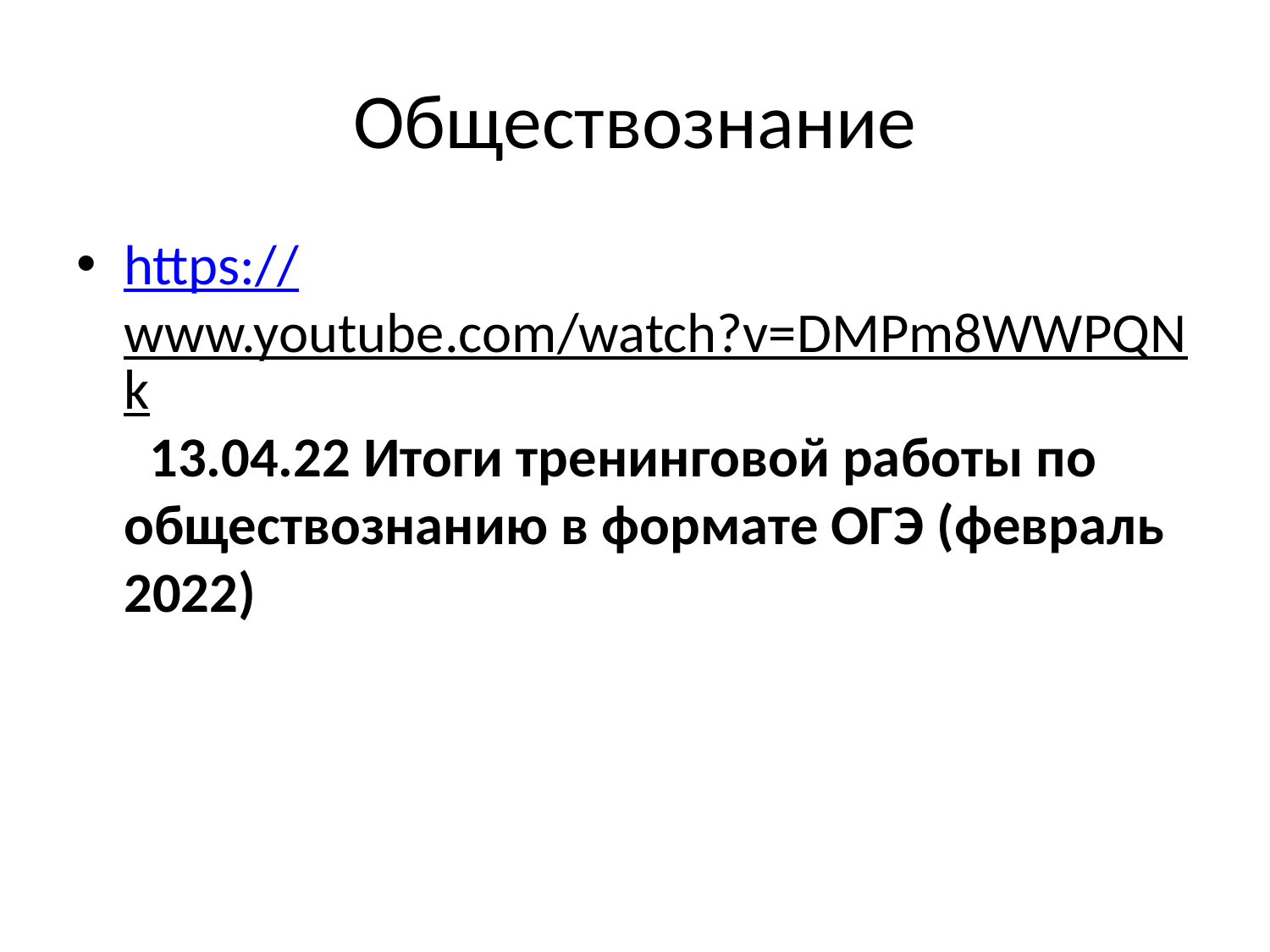

# Обществознание
https://www.youtube.com/watch?v=DMPm8WWPQNk  13.04.22 Итоги тренинговой работы по обществознанию в формате ОГЭ (февраль 2022)